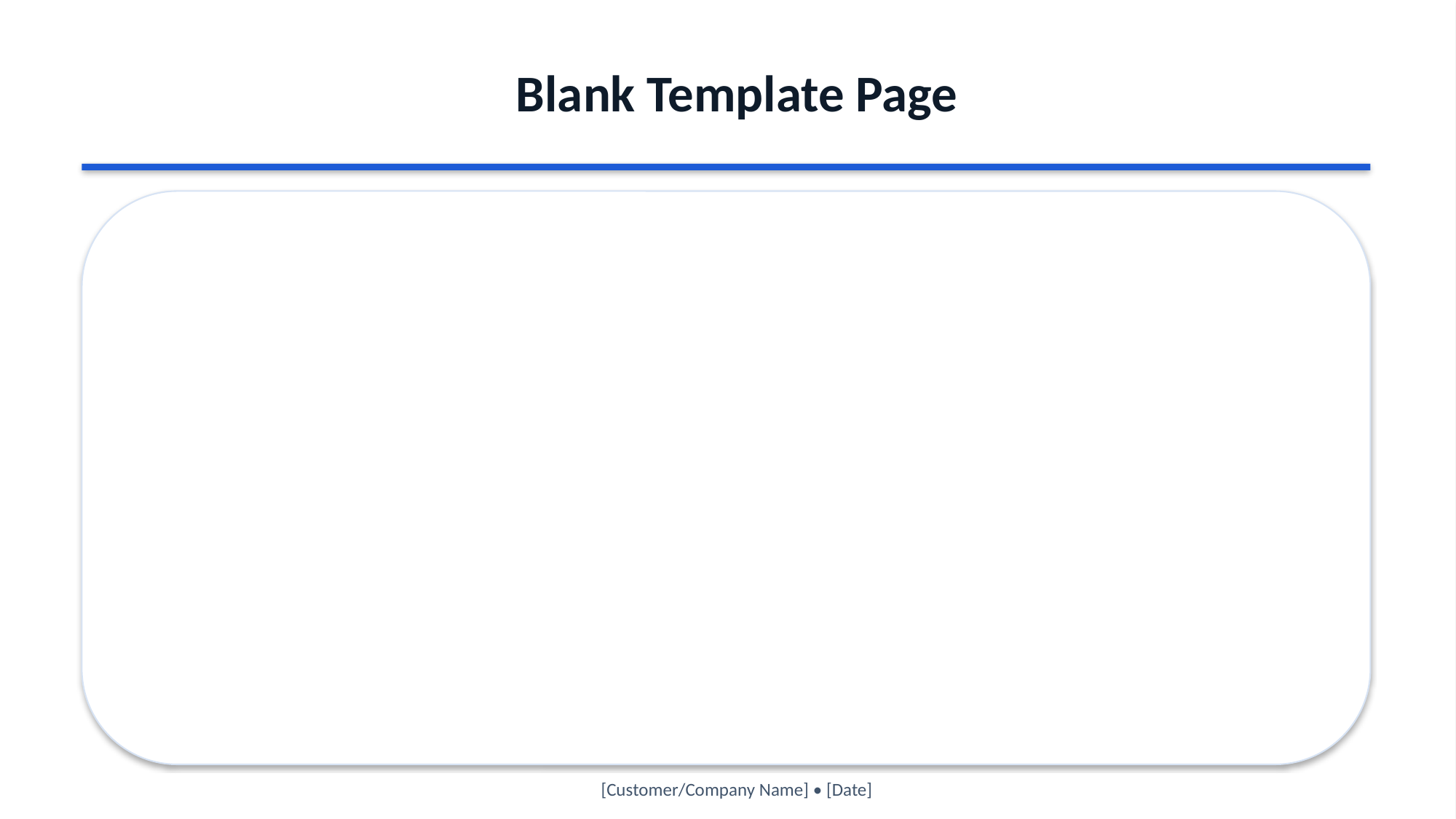

Blank Template Page

[Customer/Company Name] • [Date]